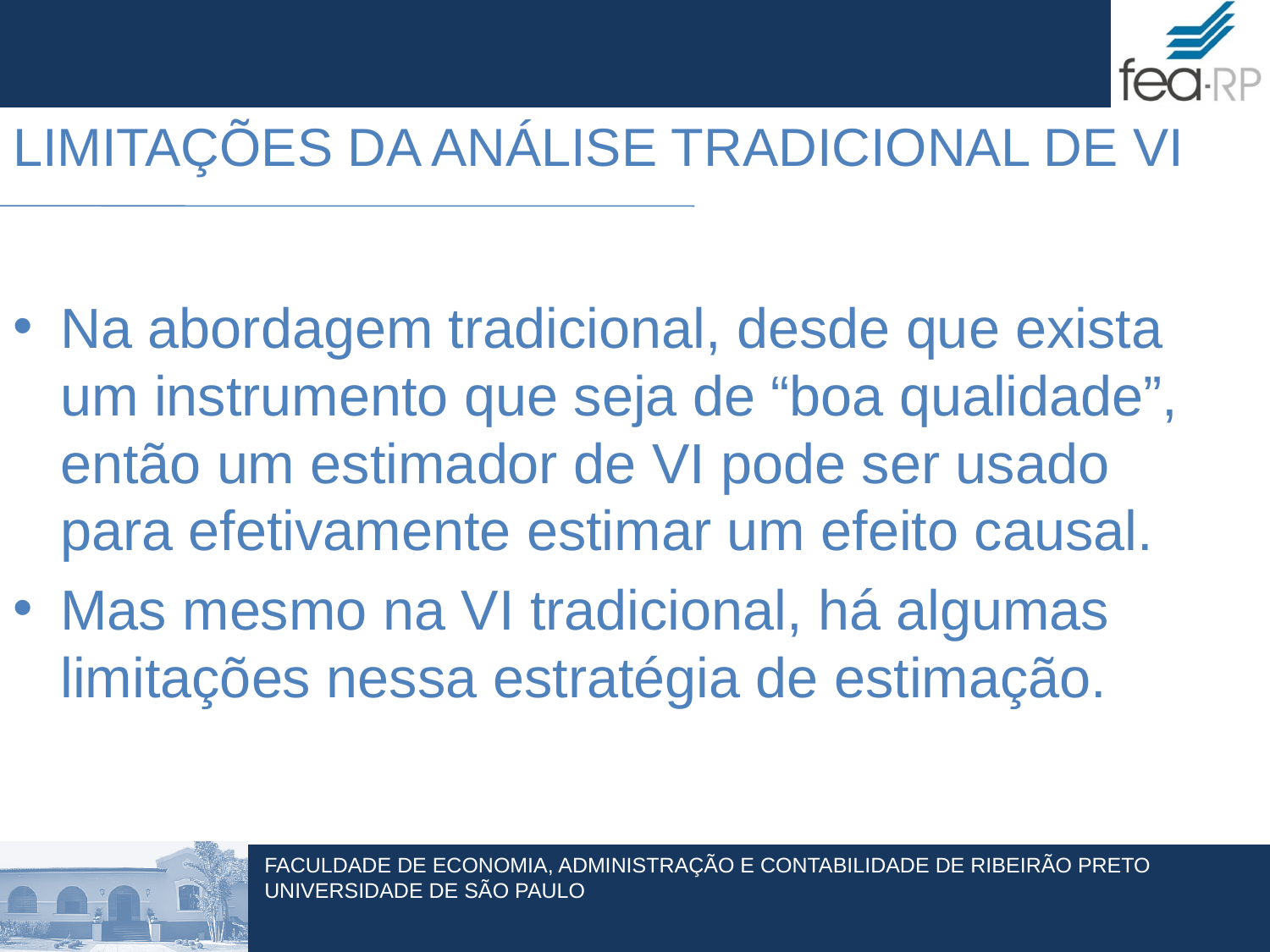

# Limitações da análise tradicional de vi

Na abordagem tradicional, desde que exista um instrumento que seja de “boa qualidade”, então um estimador de VI pode ser usado para efetivamente estimar um efeito causal.
Mas mesmo na VI tradicional, há algumas limitações nessa estratégia de estimação.